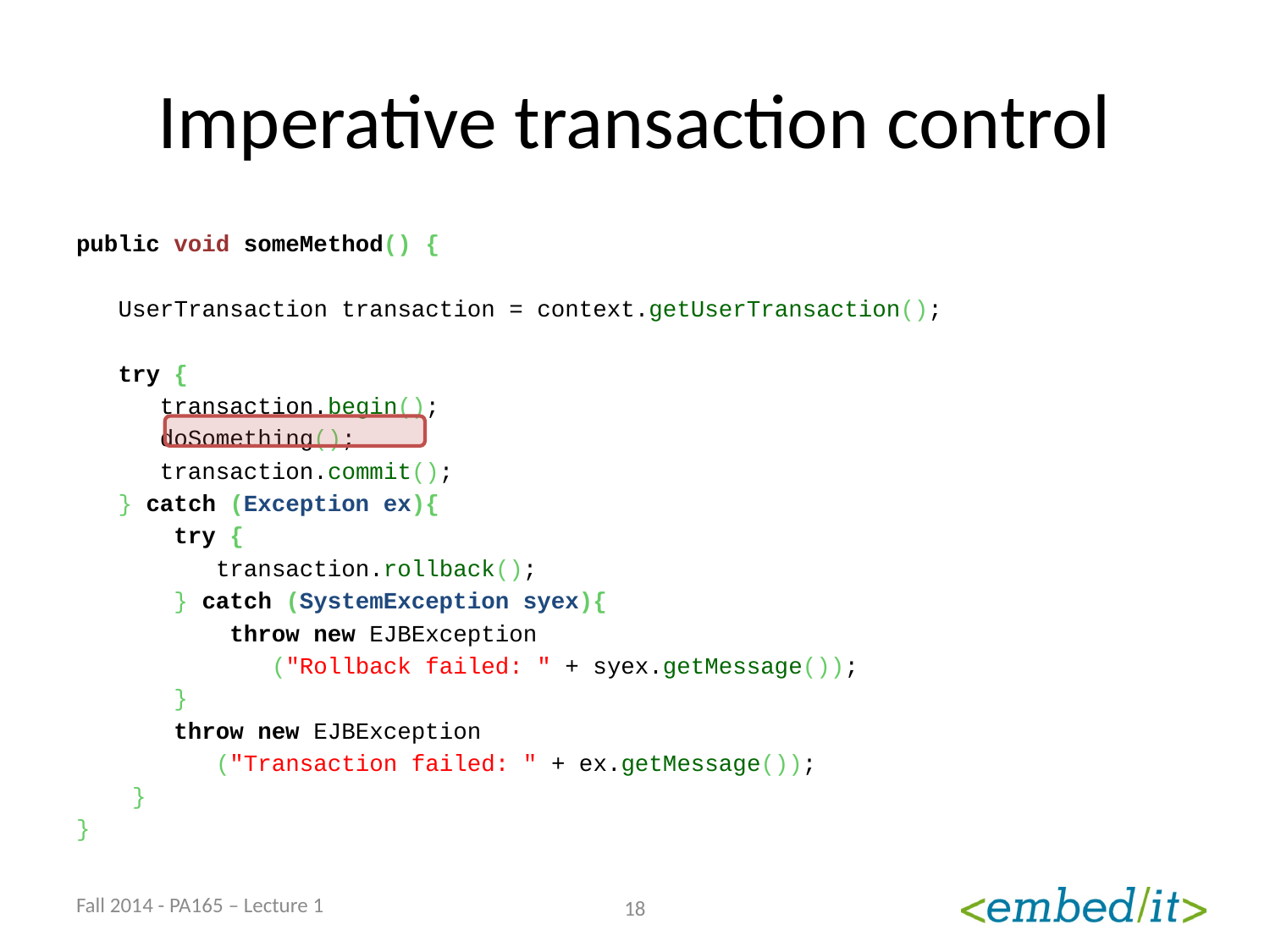

# Imperative transaction control
public void someMethod() {

   UserTransaction transaction = context.getUserTransaction();

   try {
      transaction.begin();
      doSomething();
      transaction.commit();
   } catch (Exception ex){
	    try {
          transaction.rollback();
       } catch (SystemException syex){
           throw new EJBException
              ("Rollback failed: " + syex.getMessage());
       }
       throw new EJBException
          ("Transaction failed: " + ex.getMessage());
    }
}

Fall 2014 - PA165 – Lecture 1
18